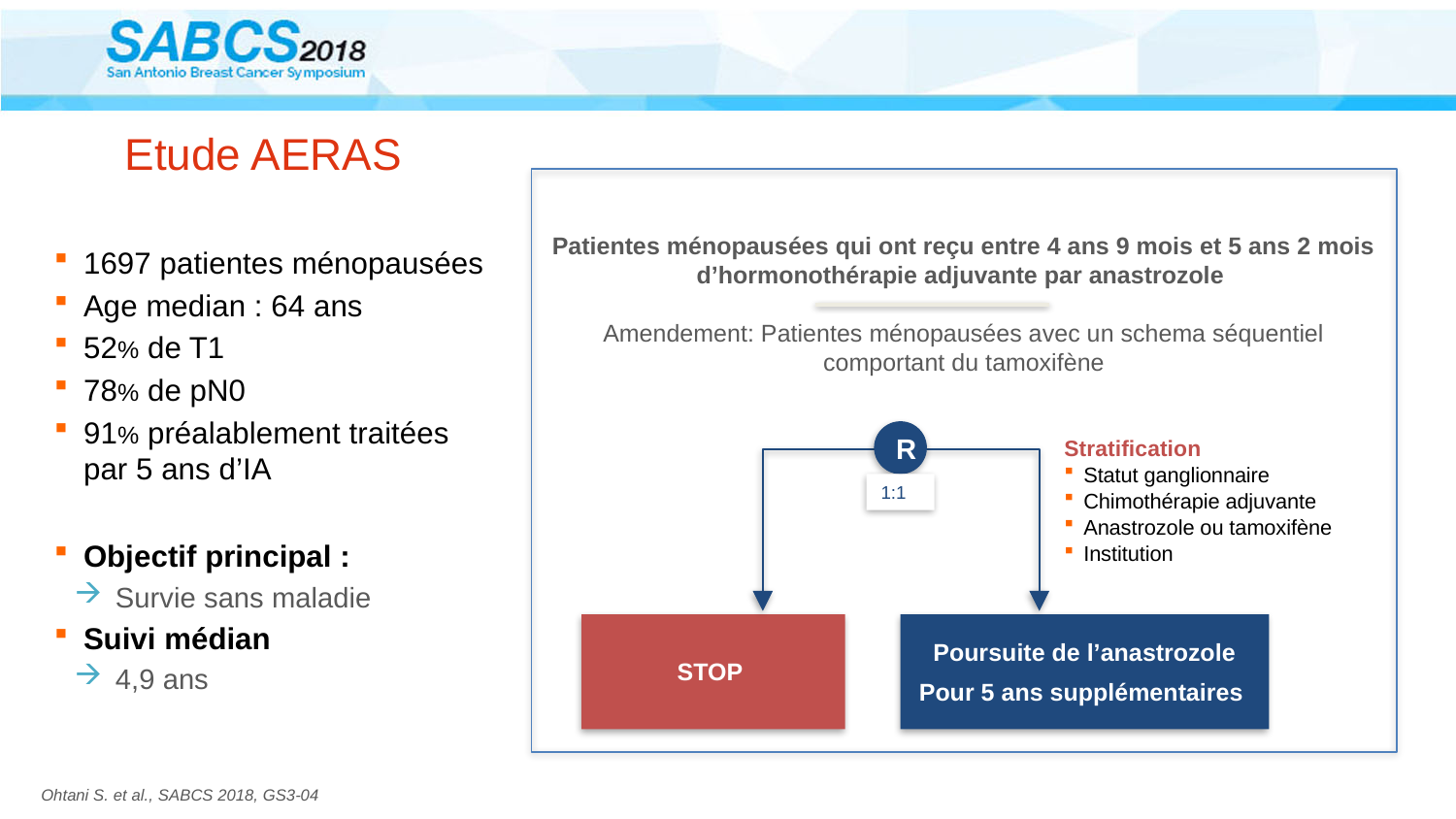

# Etude AERAS

Patientes ménopausées qui ont reçu entre 4 ans 9 mois et 5 ans 2 mois d’hormonothérapie adjuvante par anastrozole

Amendement: Patientes ménopausées avec un schema séquentiel comportant du tamoxifène
1697 patientes ménopausées
Age median : 64 ans
52% de T1
78% de pN0
91% préalablement traitées
par 5 ans d’IA

Objectif principal :
Survie sans maladie
Suivi médian
4,9 ans

R
Stratification
Statut ganglionnaire
Chimothérapie adjuvante
Anastrozole ou tamoxifène
Institution
1:1
STOP
Poursuite de l’anastrozole
Pour 5 ans supplémentaires
Ohtani S. et al., SABCS 2018, GS3-04